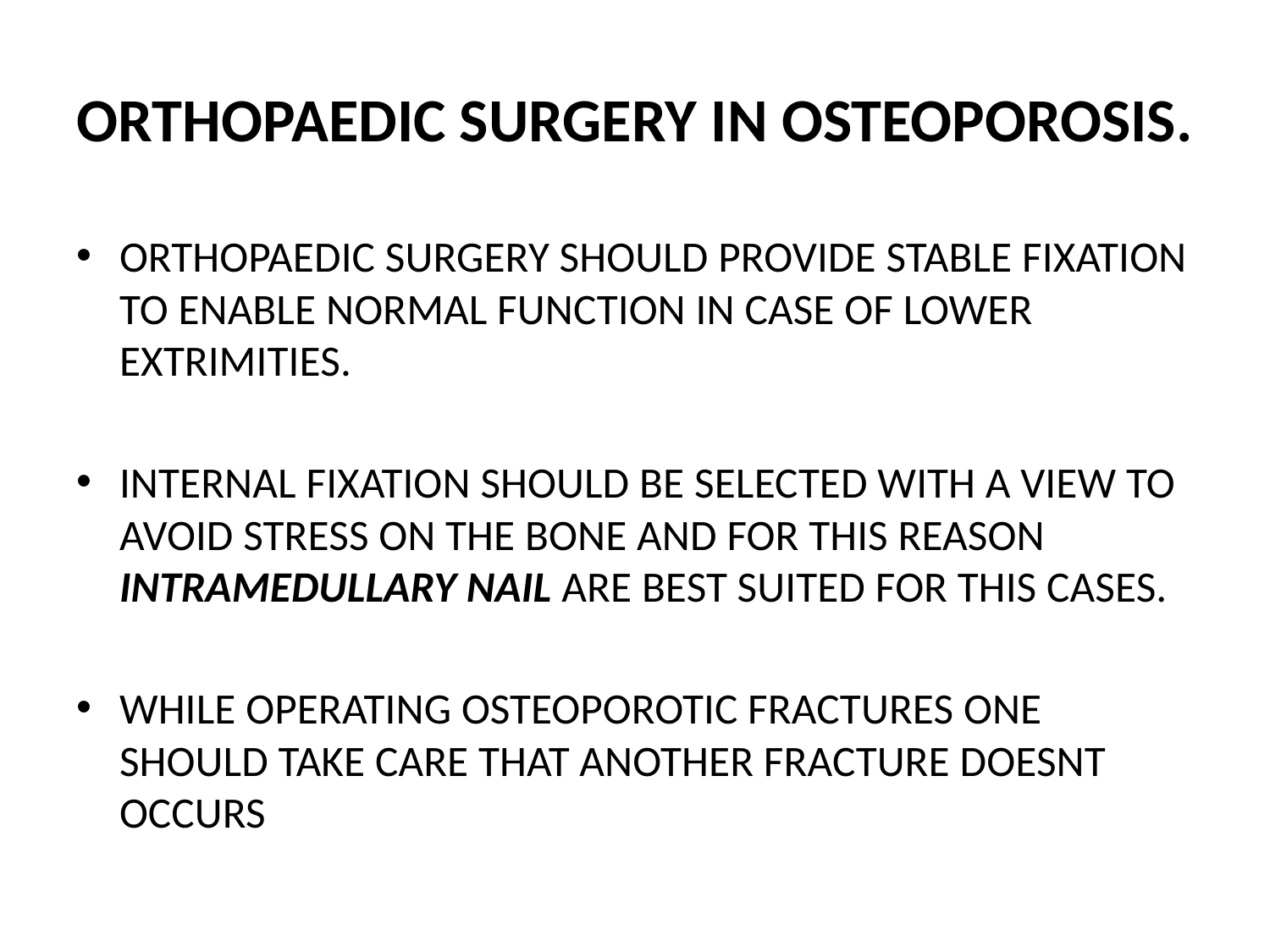

# ORTHOPAEDIC SURGERY IN OSTEOPOROSIS.
ORTHOPAEDIC SURGERY SHOULD PROVIDE STABLE FIXATION TO ENABLE NORMAL FUNCTION IN CASE OF LOWER EXTRIMITIES.

INTERNAL FIXATION SHOULD BE SELECTED WITH A VIEW TO AVOID STRESS ON THE BONE AND FOR THIS REASON INTRAMEDULLARY NAIL ARE BEST SUITED FOR THIS CASES.

WHILE OPERATING OSTEOPOROTIC FRACTURES ONE SHOULD TAKE CARE THAT ANOTHER FRACTURE DOESNT OCCURS